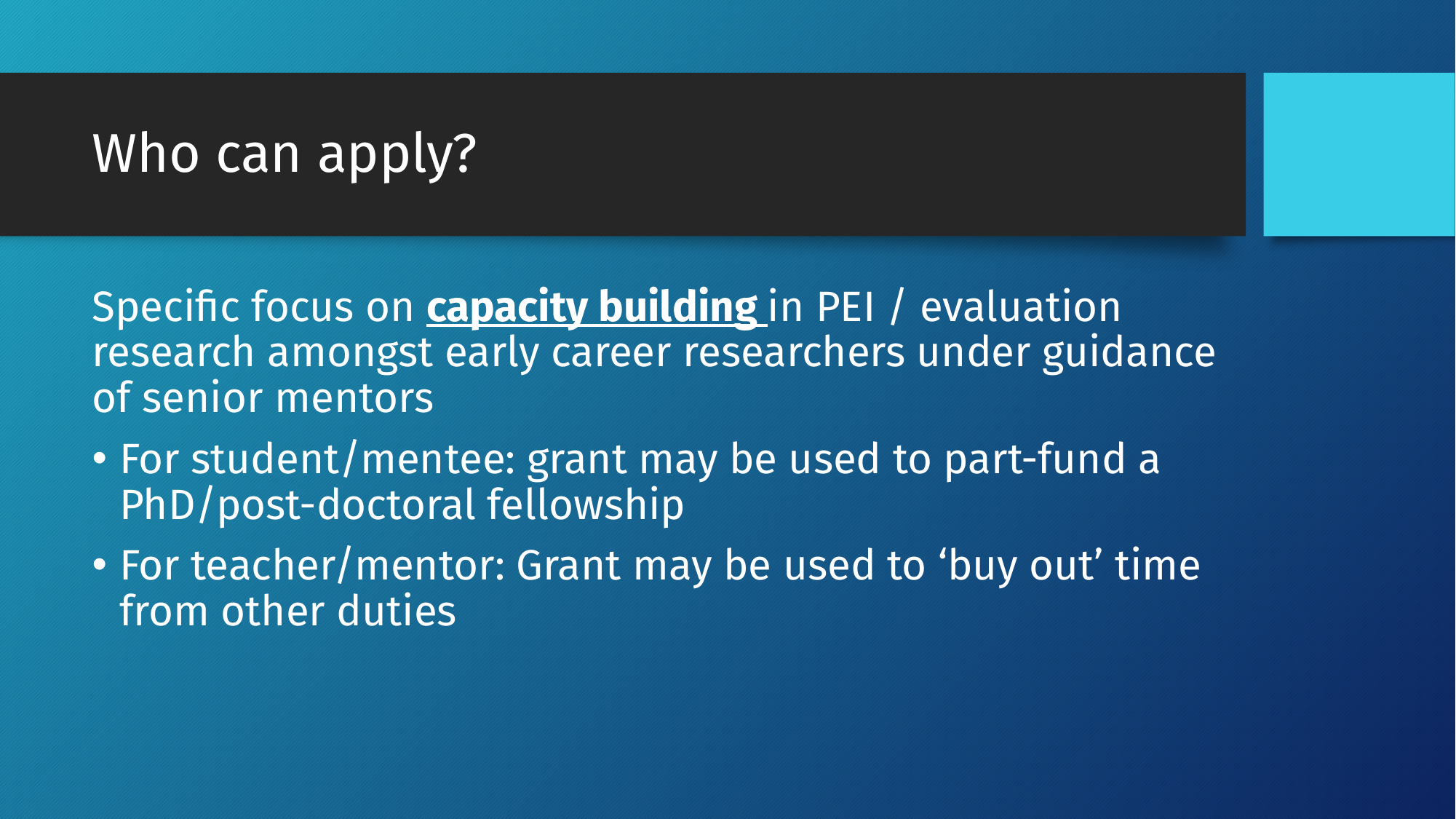

# Who can apply?
Specific focus on capacity building in PEI / evaluation research amongst early career researchers under guidance of senior mentors
For student/mentee: grant may be used to part-fund a PhD/post-doctoral fellowship
For teacher/mentor: Grant may be used to ‘buy out’ time from other duties